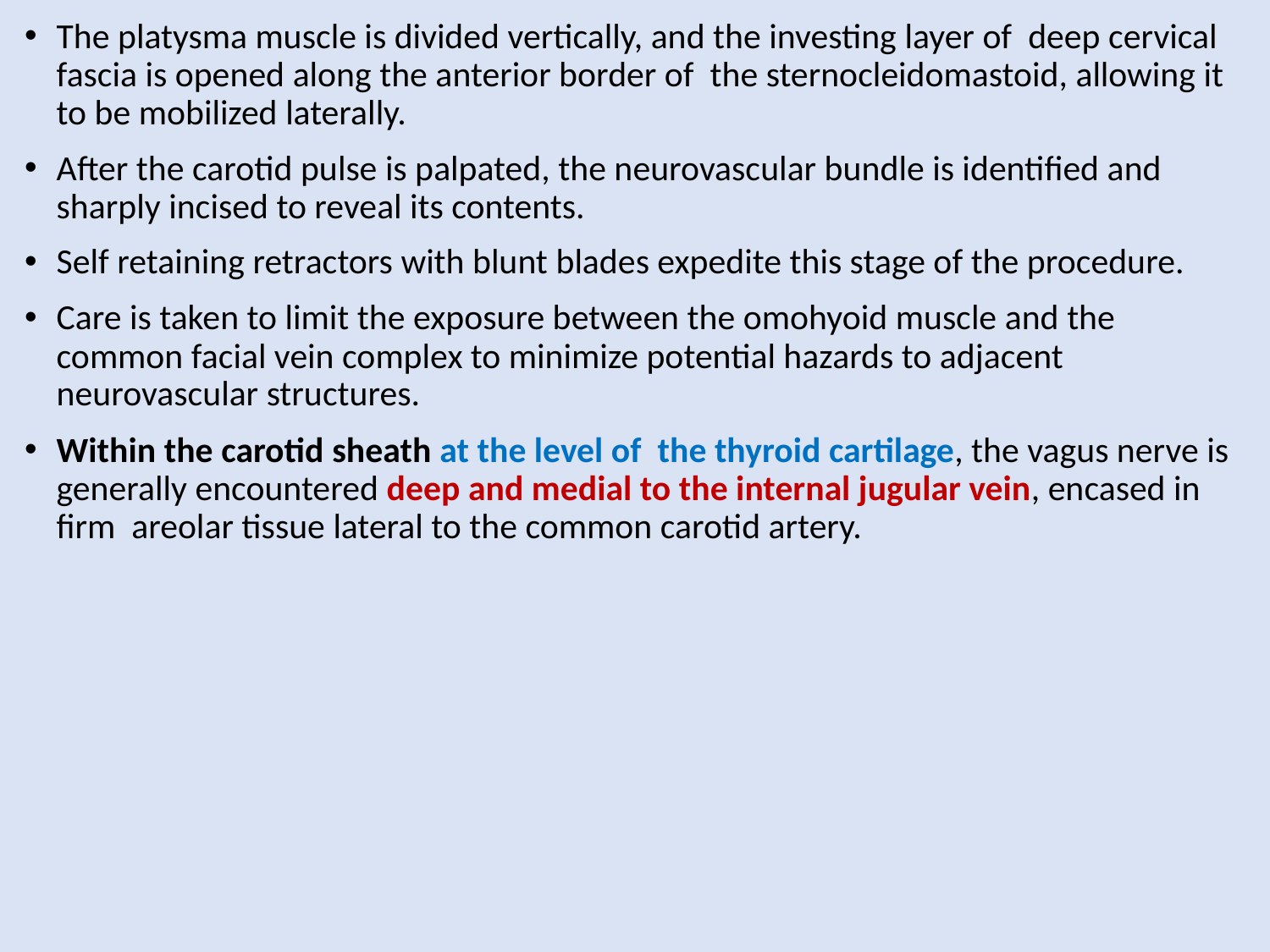

The platysma muscle is divided vertically, and the investing layer of  deep cervical fascia is opened along the anterior border of  the sternocleidomastoid, allowing it to be mobilized laterally.
After the carotid pulse is palpated, the neurovascular bundle is identified and sharply incised to reveal its contents.
Self retaining retractors with blunt blades expedite this stage of the procedure.
Care is taken to limit the exposure between the omohyoid muscle and the common facial vein complex to minimize potential hazards to adjacent neurovascular structures.
Within the carotid sheath at the level of  the thyroid cartilage, the vagus nerve is generally encountered deep and medial to the internal jugular vein, encased in firm  areolar tissue lateral to the common carotid artery.